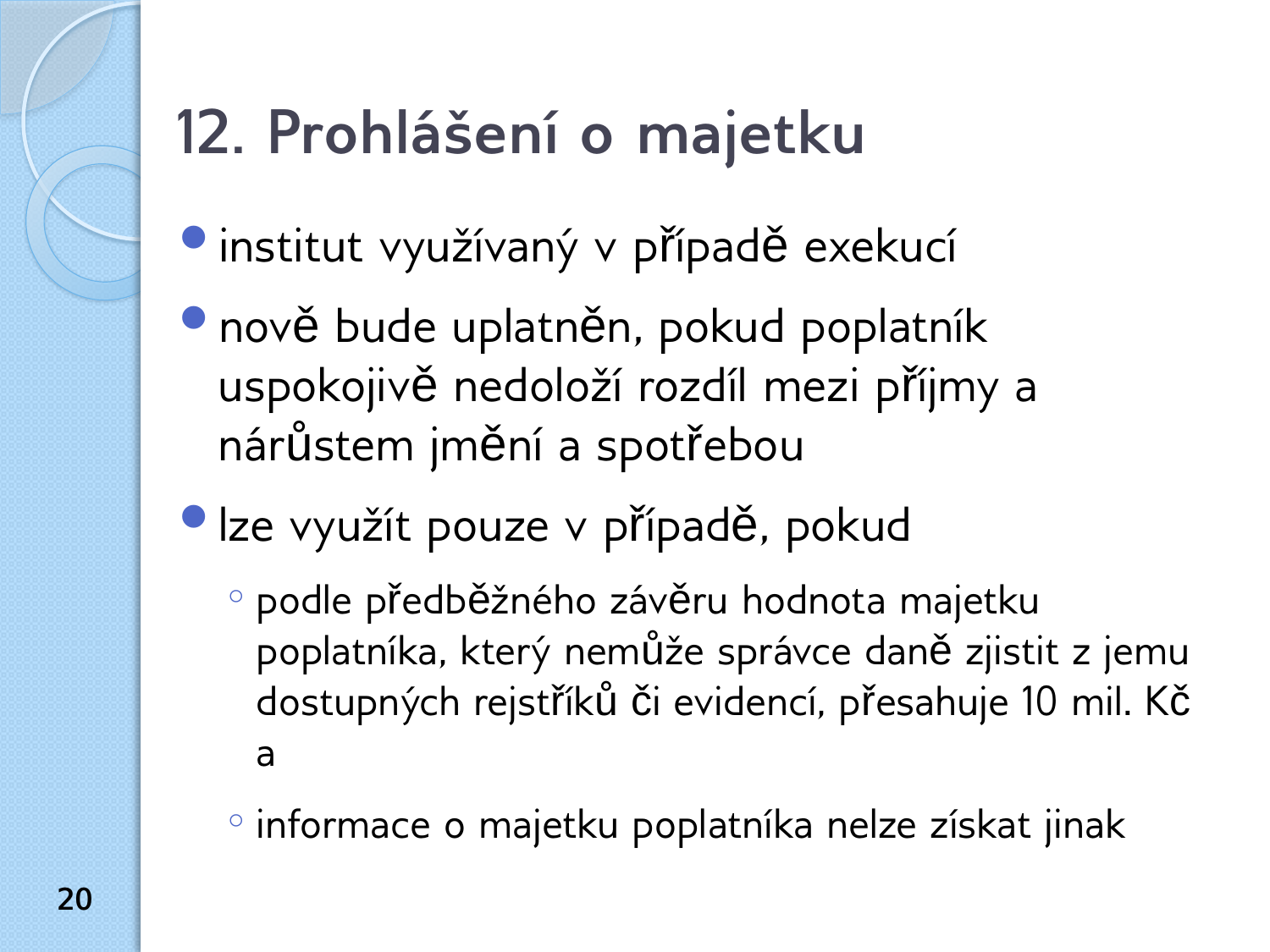

# 12. Prohlášení o majetku
institut využívaný v případě exekucí
nově bude uplatněn, pokud poplatník uspokojivě nedoloží rozdíl mezi příjmy a nárůstem jmění a spotřebou
lze využít pouze v případě, pokud
podle předběžného závěru hodnota majetku poplatníka, který nemůže správce daně zjistit z jemu dostupných rejstříků či evidencí, přesahuje 10 mil. Kč a
informace o majetku poplatníka nelze získat jinak
20